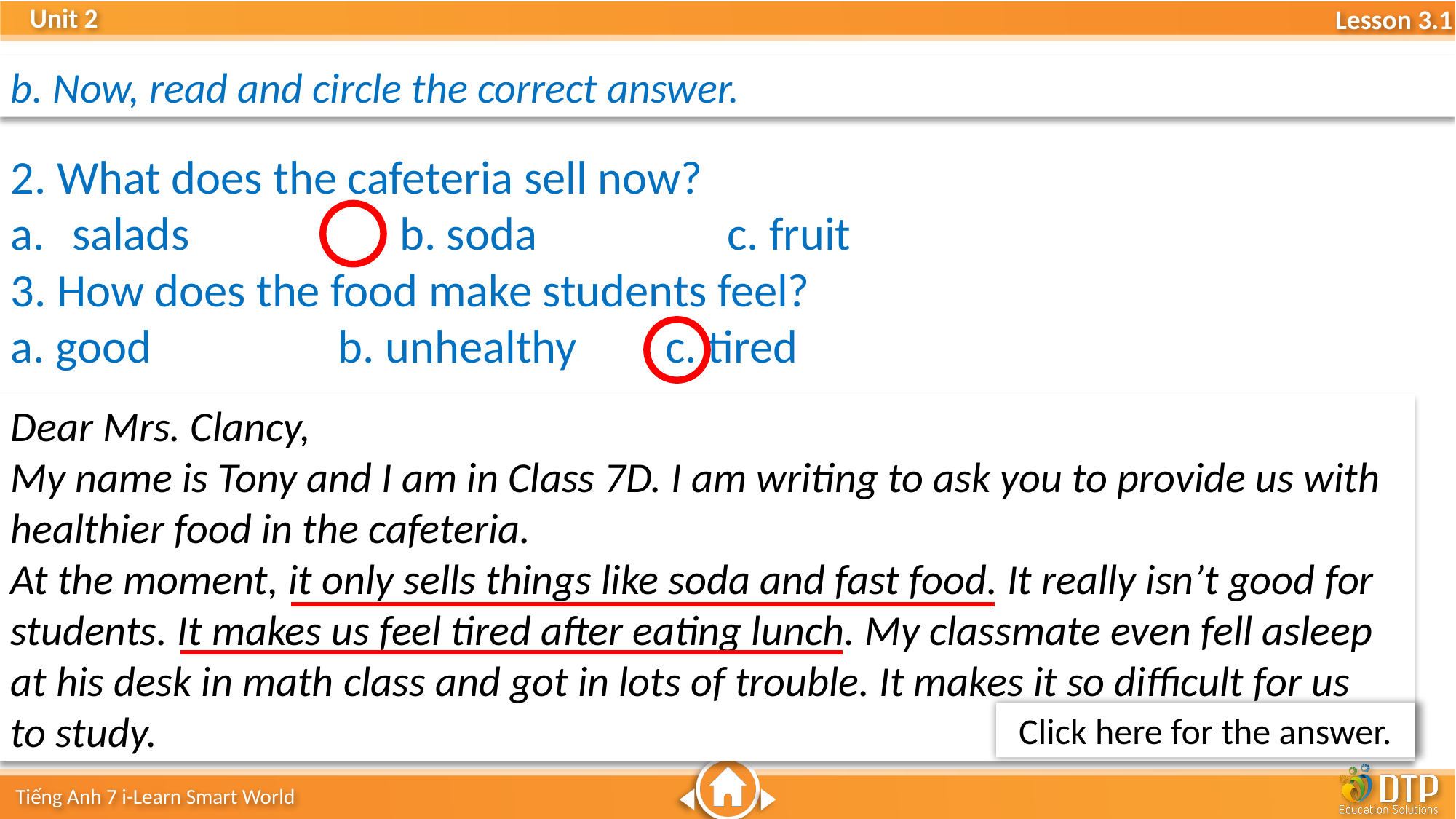

b. Now, read and circle the correct answer.
2. What does the cafeteria sell now?
salads 		b. soda 		c. fruit
3. How does the food make students feel?
a. good 		b. unhealthy 	c. tired

Dear Mrs. Clancy,
My name is Tony and I am in Class 7D. I am writing to ask you to provide us with healthier food in the cafeteria.
At the moment, it only sells things like soda and fast food. It really isn’t good for students. It makes us feel tired after eating lunch. My classmate even fell asleep at his desk in math class and got in lots of trouble. It makes it so difficult for us
to study.
Click here for the answer.